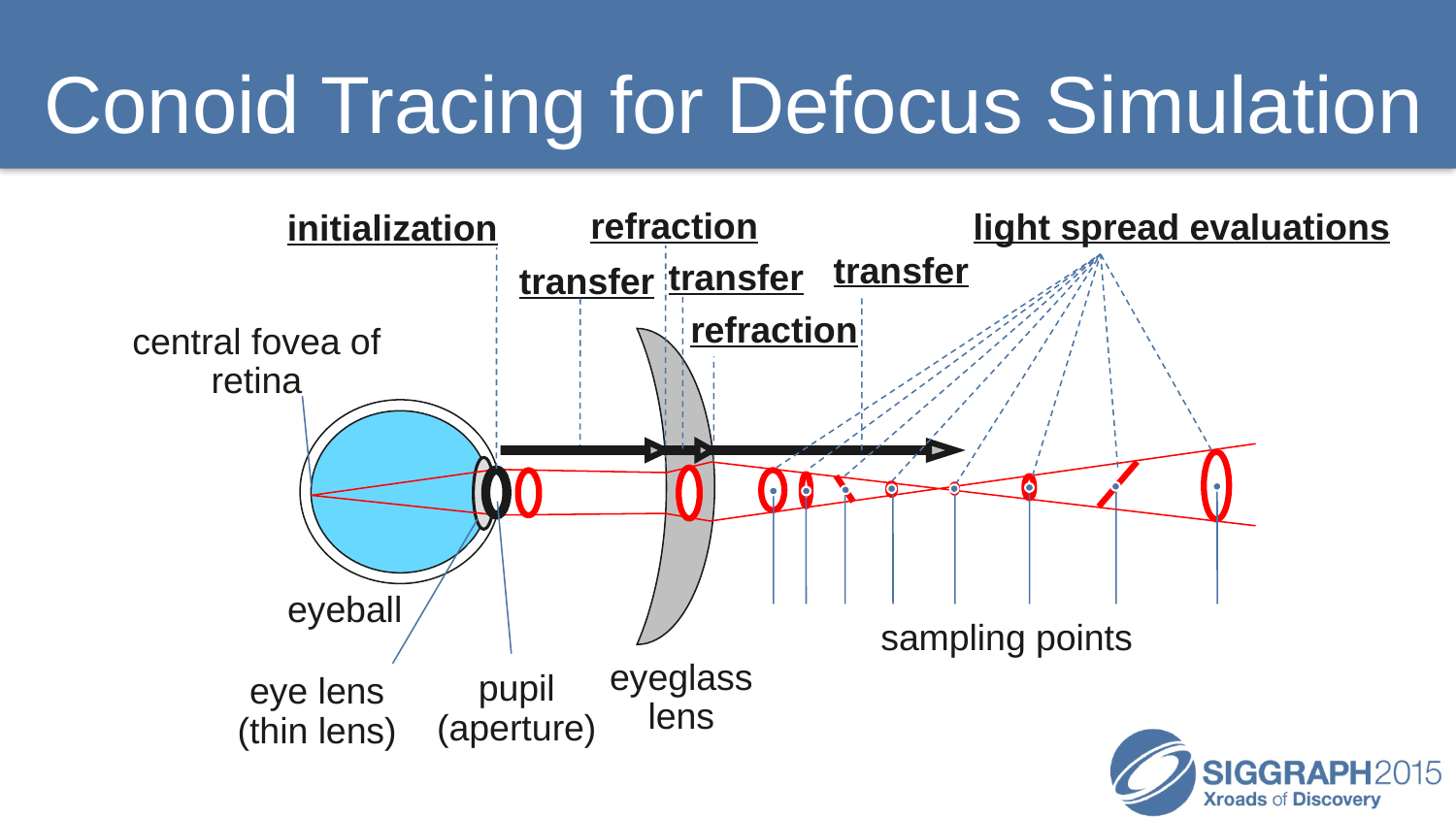

# Conoid Tracing for Defocus Simulation
refraction
light spread evaluations
initialization

transfer

transfer

transfer

refraction
central fovea of retina

eyeball
sampling points
eyeglass lens
pupil (aperture)
eye lens (thin lens)